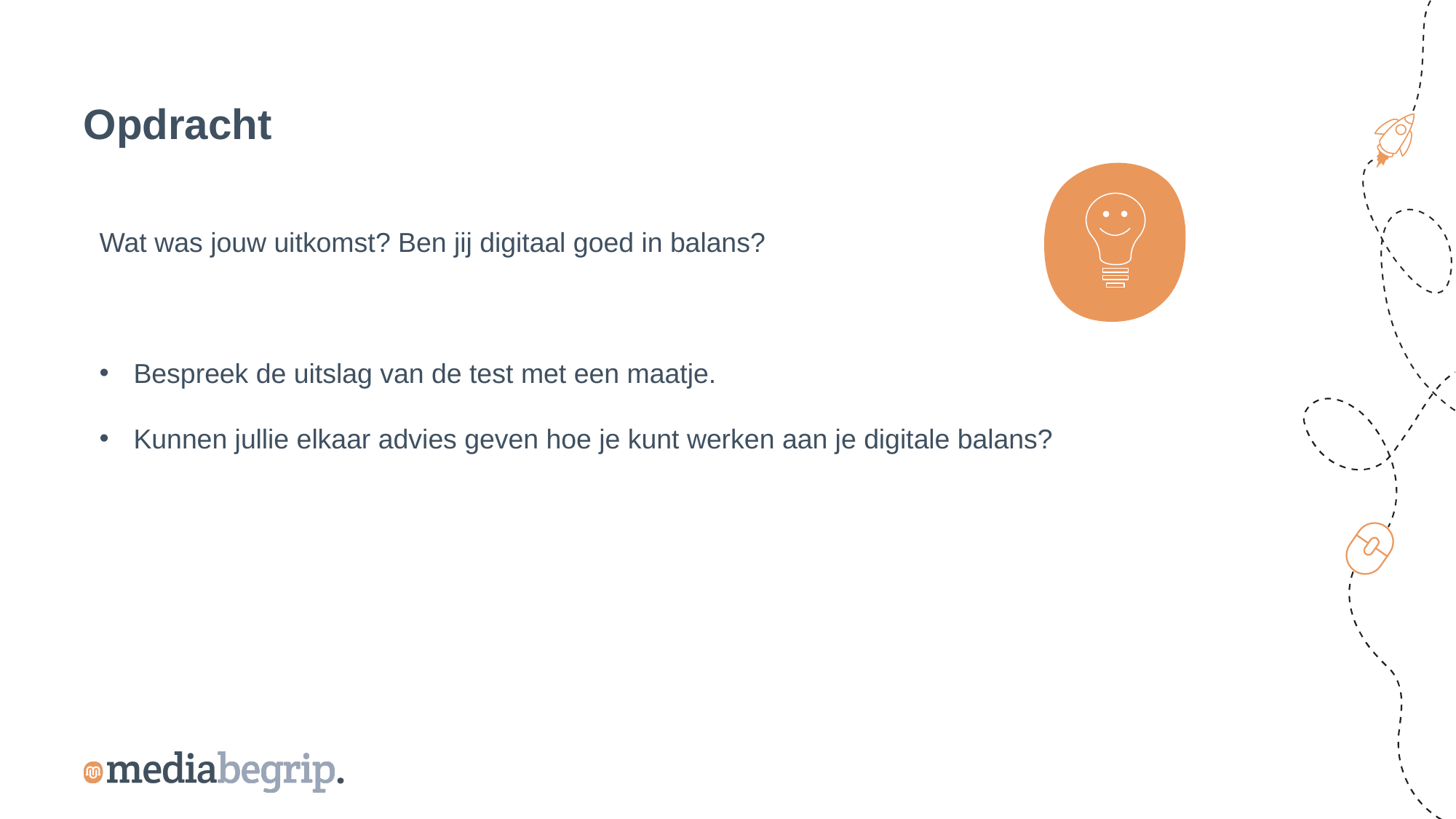

Opdracht

Wat was jouw uitkomst? Ben jij digitaal goed in balans?

Bespreek de uitslag van de test met een maatje.

Kunnen jullie elkaar advies geven hoe je kunt werken aan je digitale balans?